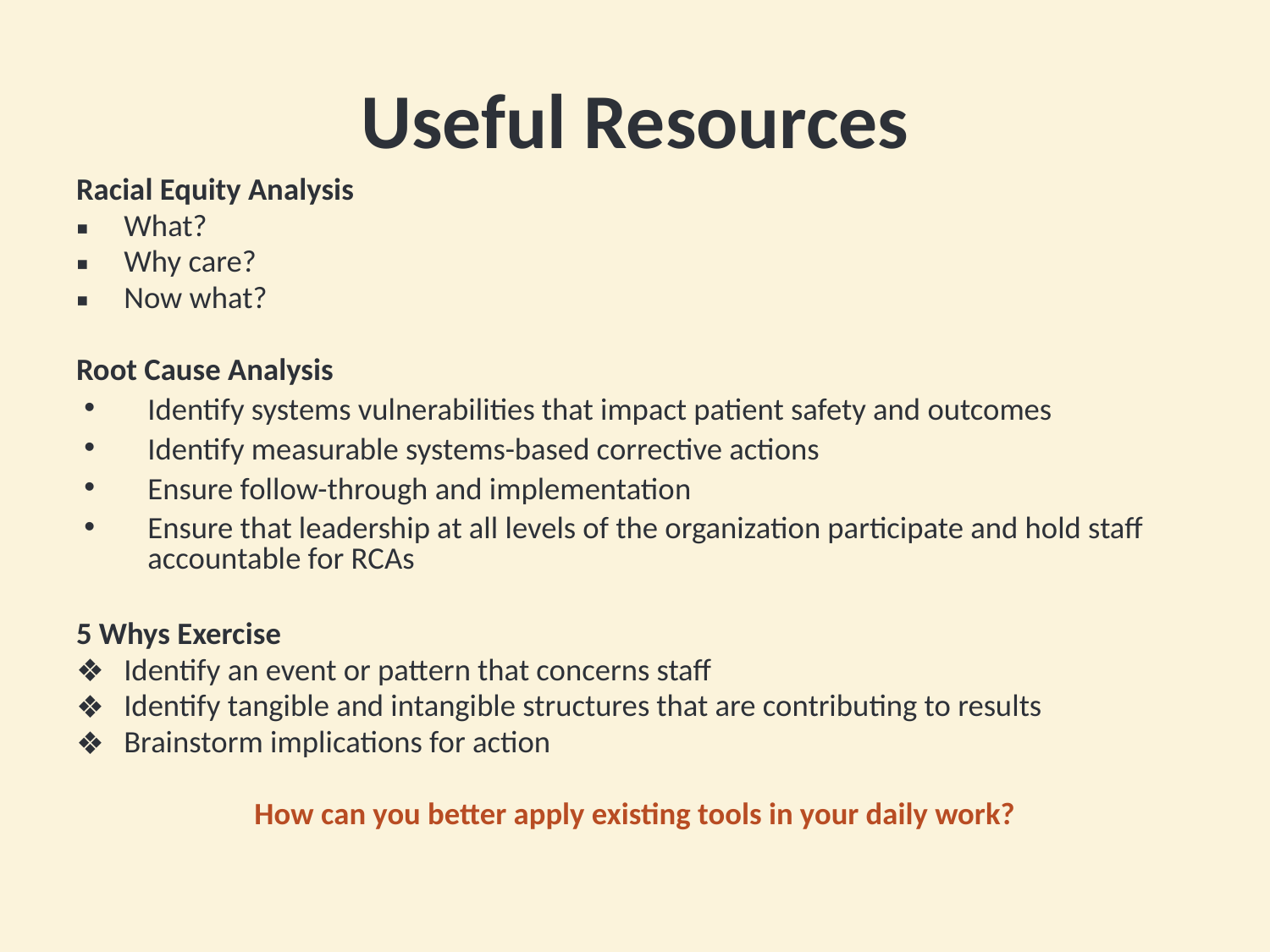

# Useful Resources
Racial Equity Analysis
What?
Why care?
Now what?

Root Cause Analysis
Identify systems vulnerabilities that impact patient safety and outcomes
Identify measurable systems-based corrective actions
Ensure follow-through and implementation
Ensure that leadership at all levels of the organization participate and hold staff accountable for RCAs

5 Whys Exercise
Identify an event or pattern that concerns staff
Identify tangible and intangible structures that are contributing to results
Brainstorm implications for action

How can you better apply existing tools in your daily work?